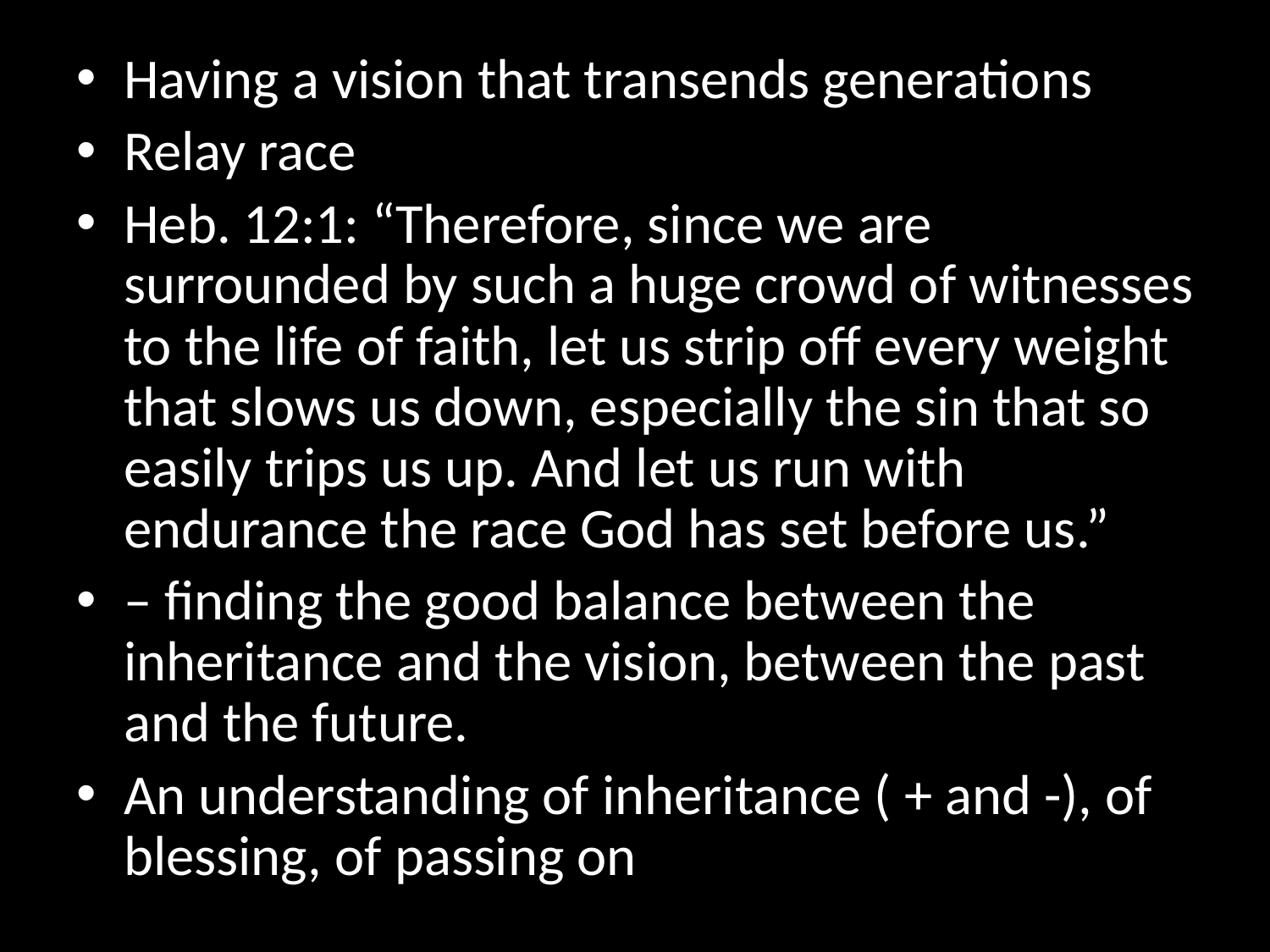

Having a vision that transends generations
Relay race
Heb. 12:1: “Therefore, since we are surrounded by such a huge crowd of witnesses to the life of faith, let us strip off every weight that slows us down, especially the sin that so easily trips us up. And let us run with endurance the race God has set before us.”
– finding the good balance between the inheritance and the vision, between the past and the future.
An understanding of inheritance ( + and -), of blessing, of passing on